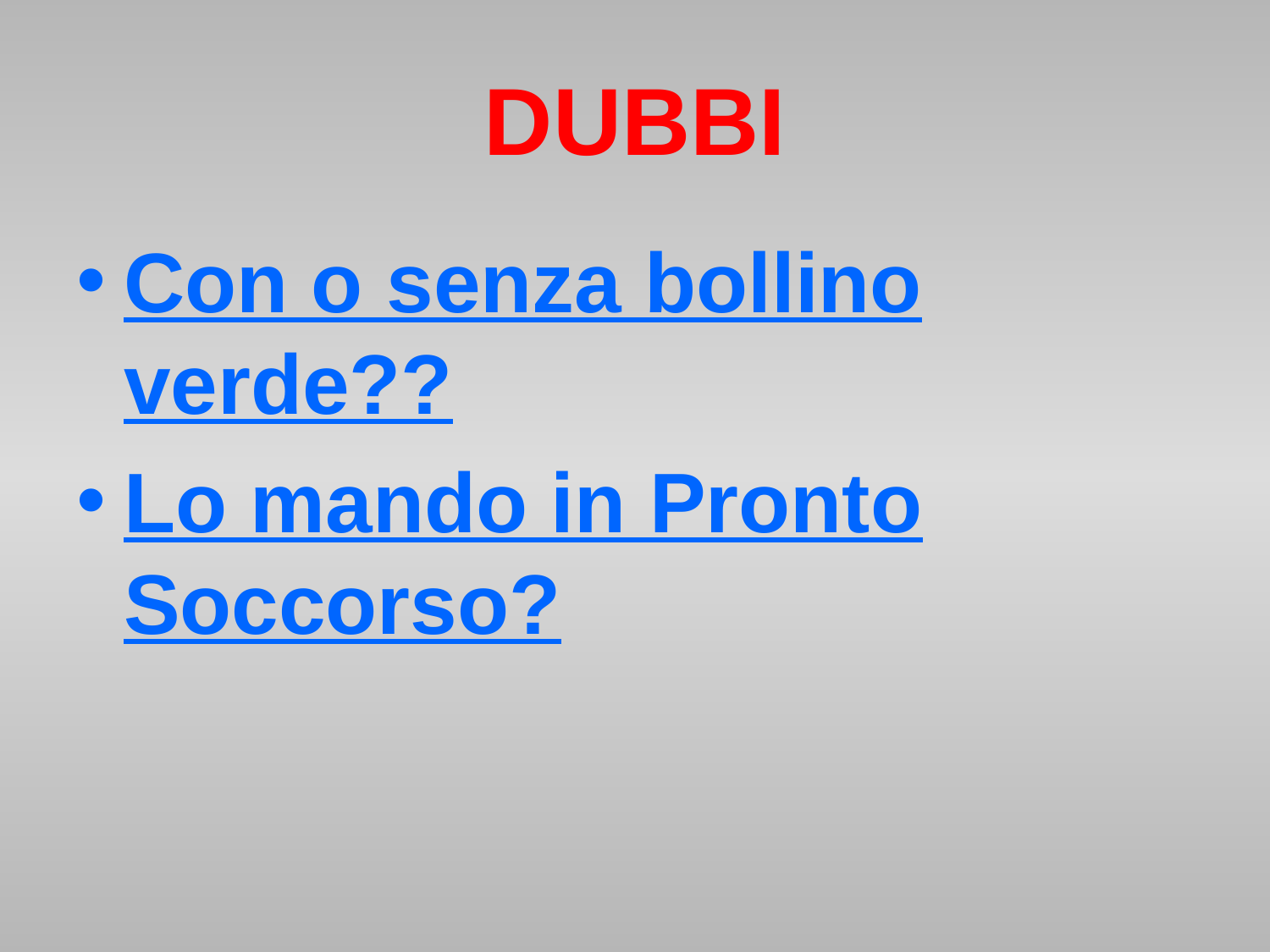

# DUBBI
Con o senza bollino verde??
Lo mando in Pronto Soccorso?